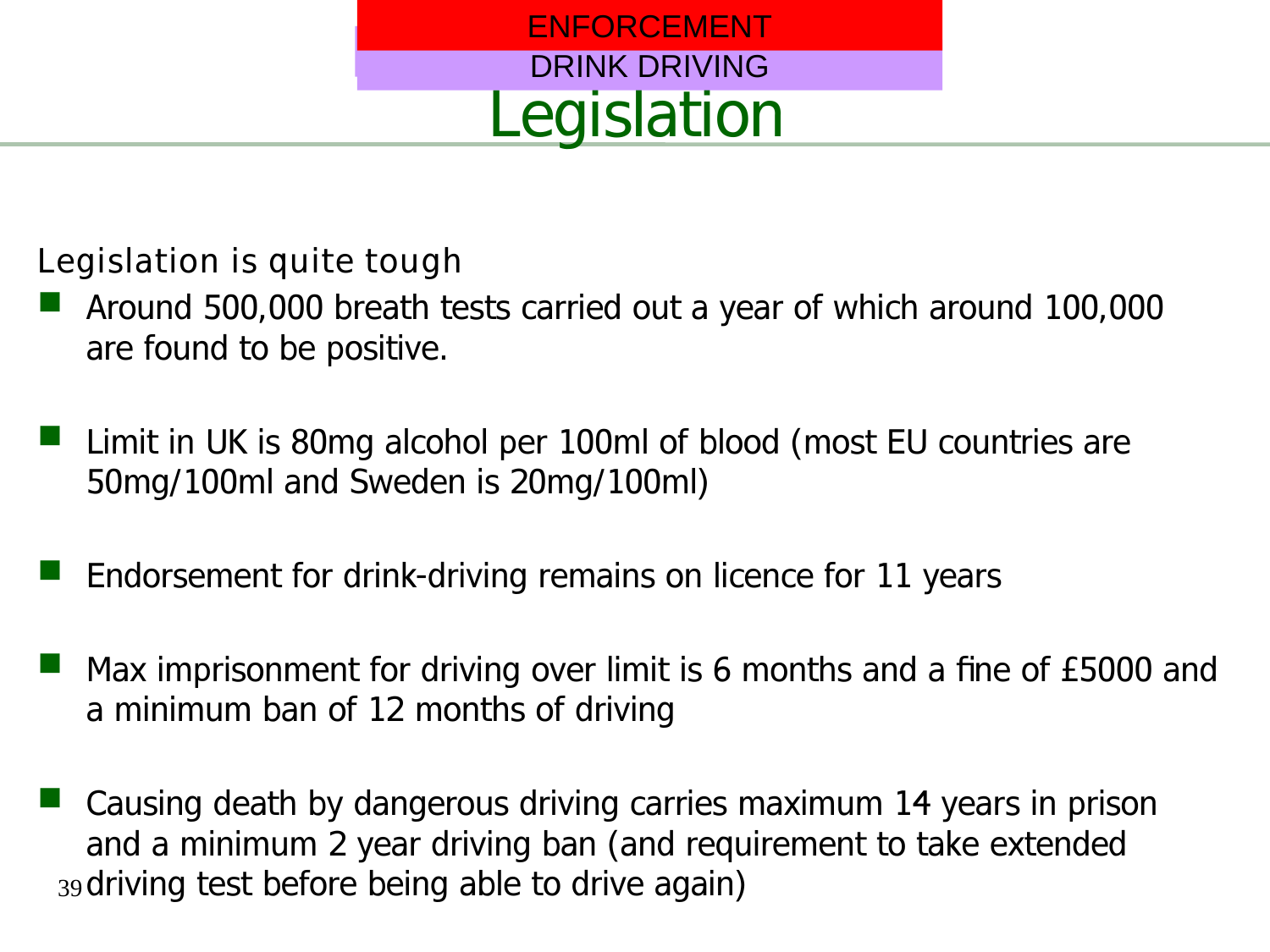

ENFORCEMENT
DRINK DRIVING
# Legislation
DRINK DRIVING

Legislation is quite tough
Around 500,000 breath tests carried out a year of which around 100,000 are found to be positive.

Limit in UK is 80mg alcohol per 100ml of blood (most EU countries are 50mg/100ml and Sweden is 20mg/100ml)

Endorsement for drink-driving remains on licence for 11 years

Max imprisonment for driving over limit is 6 months and a fine of £5000 and a minimum ban of 12 months of driving

Causing death by dangerous driving carries maximum 14 years in prison and a minimum 2 year driving ban (and requirement to take extended driving test before being able to drive again)

39